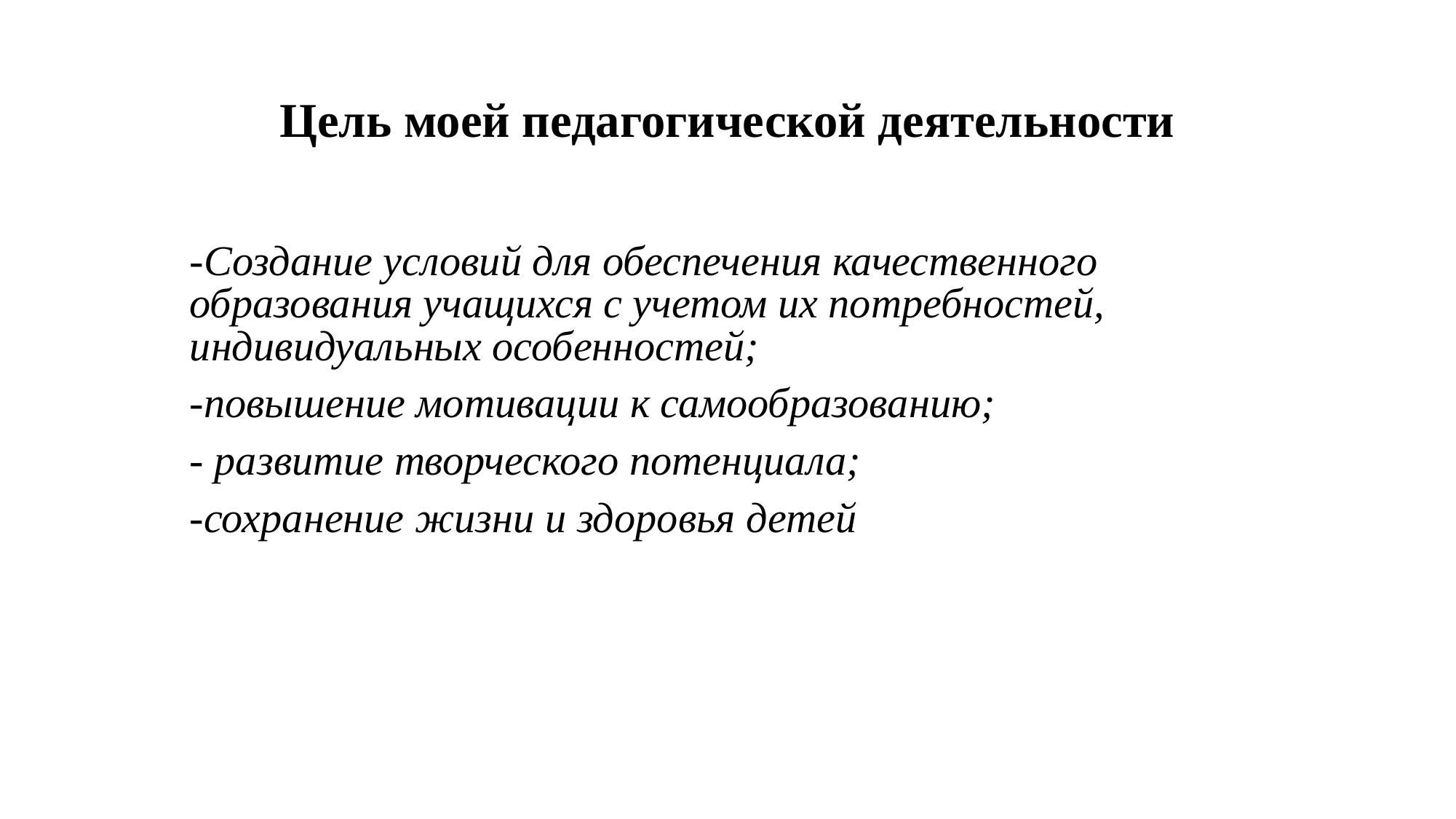

# Цель моей педагогической деятельности
-Создание условий для обеспечения качественного образования учащихся с учетом их потребностей, индивидуальных особенностей;
-повышение мотивации к самообразованию;
- развитие творческого потенциала;
-сохранение жизни и здоровья детей